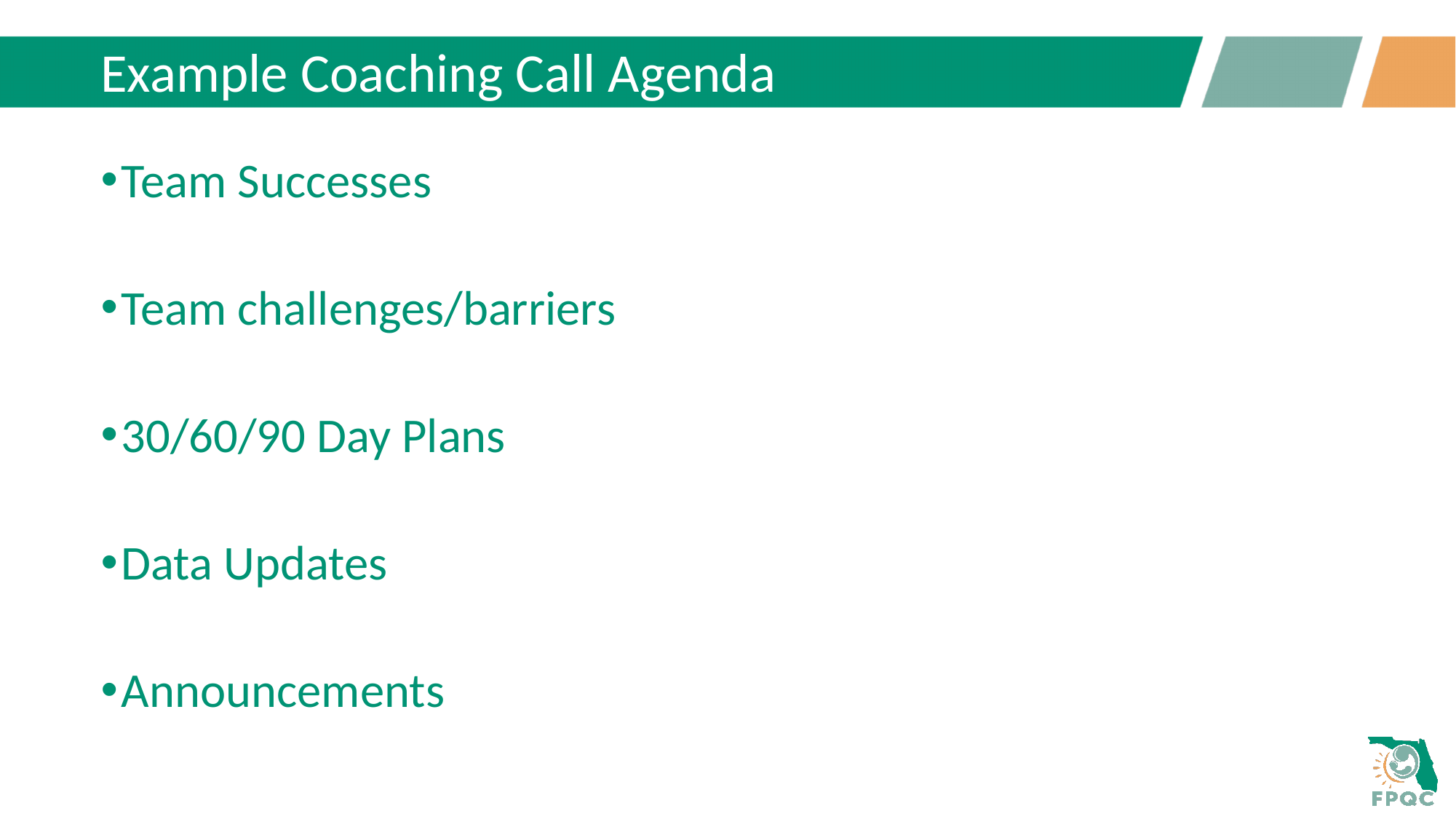

# Example Coaching Call Agenda
Team Successes

Team challenges/barriers

30/60/90 Day Plans

Data Updates

Announcements